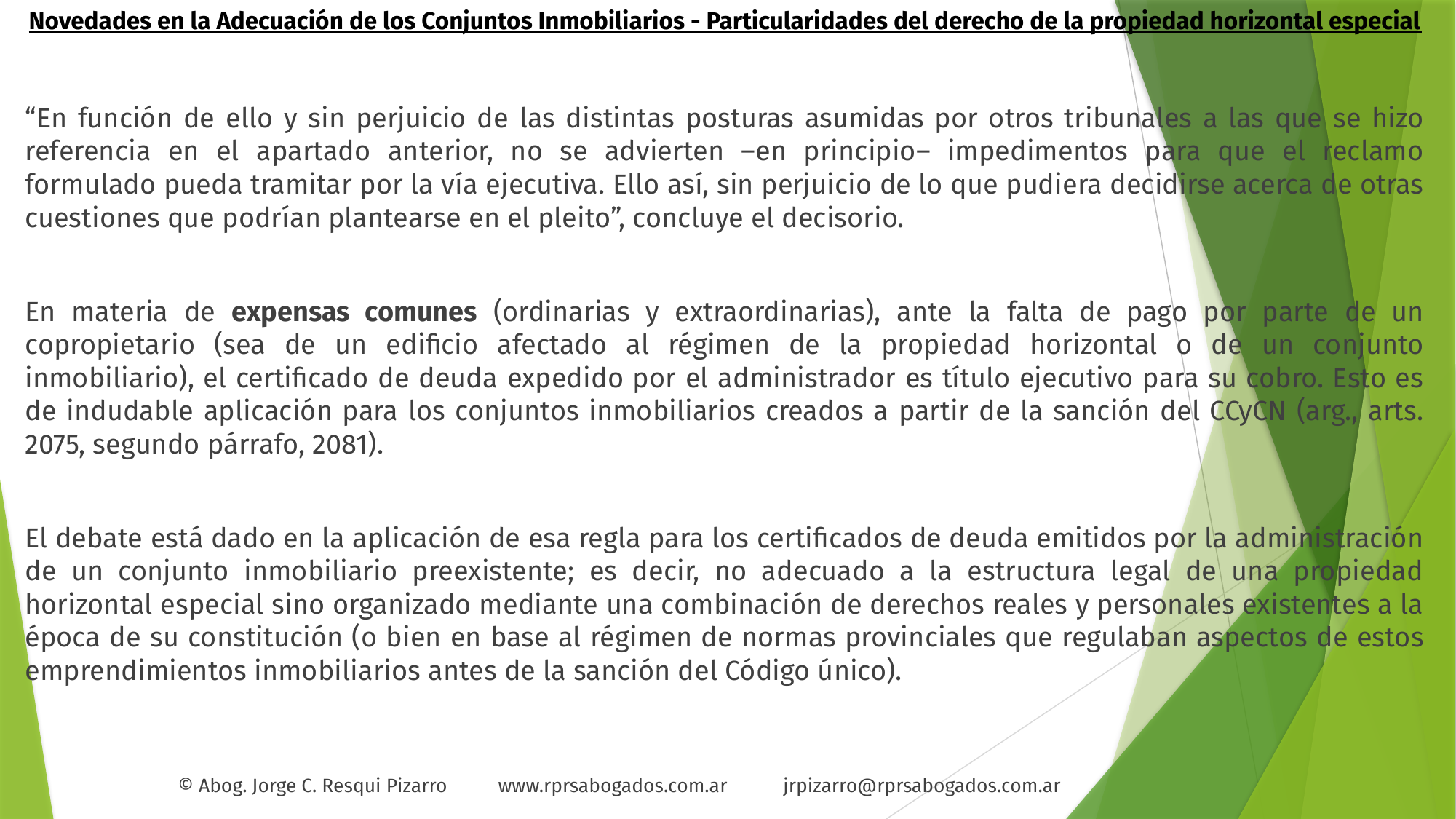

# Novedades en la Adecuación de los Conjuntos Inmobiliarios - Particularidades del derecho de la propiedad horizontal especial
“En función de ello y sin perjuicio de las distintas posturas asumidas por otros tribunales a las que se hizo referencia en el apartado anterior, no se advierten –en principio– impedimentos para que el reclamo formulado pueda tramitar por la vía ejecutiva. Ello así, sin perjuicio de lo que pudiera decidirse acerca de otras cuestiones que podrían plantearse en el pleito”, concluye el decisorio.

En materia de expensas comunes (ordinarias y extraordinarias), ante la falta de pago por parte de un copropietario (sea de un edificio afectado al régimen de la propiedad horizontal o de un conjunto inmobiliario), el certificado de deuda expedido por el administrador es título ejecutivo para su cobro. Esto es de indudable aplicación para los conjuntos inmobiliarios creados a partir de la sanción del CCyCN (arg., arts. 2075, segundo párrafo, 2081).

El debate está dado en la aplicación de esa regla para los certificados de deuda emitidos por la administración de un conjunto inmobiliario preexistente; es decir, no adecuado a la estructura legal de una propiedad horizontal especial sino organizado mediante una combinación de derechos reales y personales existentes a la época de su constitución (o bien en base al régimen de normas provinciales que regulaban aspectos de estos emprendimientos inmobiliarios antes de la sanción del Código único).

                              © Abog. Jorge C. Resqui Pizarro          www.rprsabogados.com.ar           jrpizarro@rprsabogados.com.ar